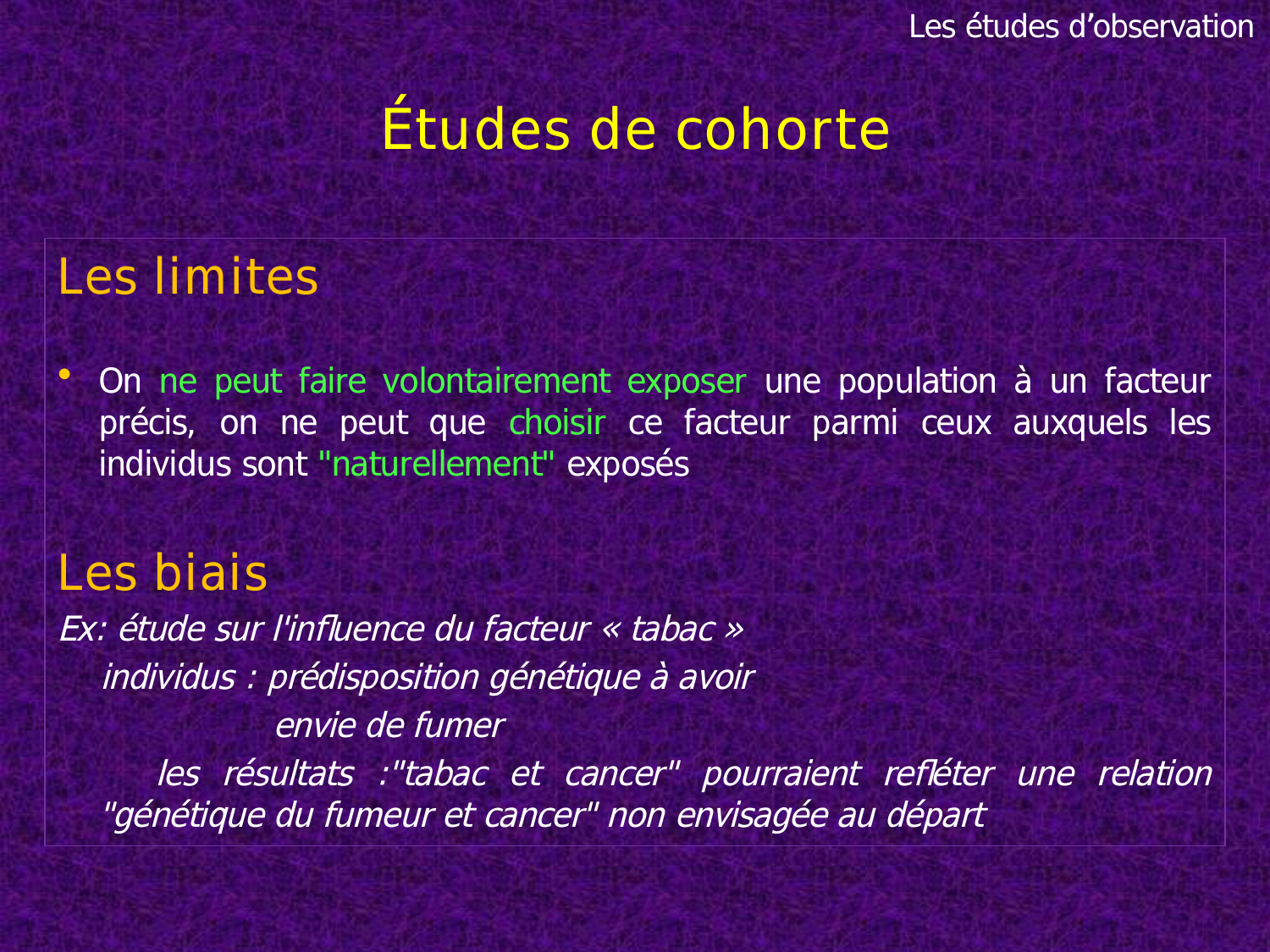

Les études d’observation
# Études de cohorte
Les limites

On ne peut faire volontairement exposer une population à un facteur précis, on ne peut que choisir ce facteur parmi ceux auxquels les individus sont "naturellement" exposés

Les biais
Ex: étude sur l'influence du facteur « tabac »
    individus : prédisposition génétique à avoir
                    envie de fumer
    les résultats :"tabac et cancer" pourraient refléter une relation "génétique du fumeur et cancer" non envisagée au départ